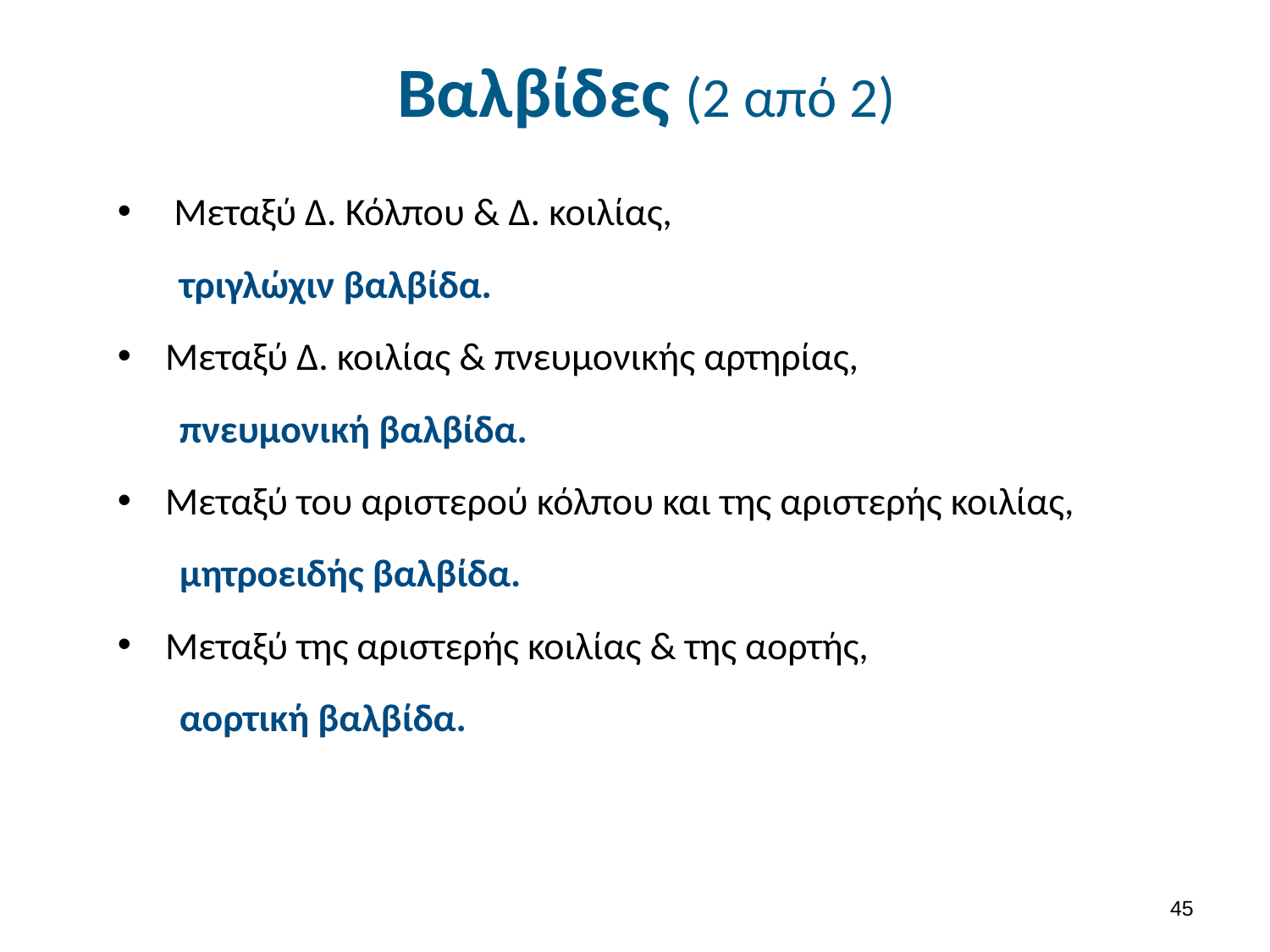

#
Βαλβίδες (2 από 2)
 Μεταξύ Δ. Κόλπου & Δ. κοιλίας,
τριγλώχιν βαλβίδα.
Μεταξύ Δ. κοιλίας & πνευμονικής αρτηρίας,
πνευμονική βαλβίδα.
Μεταξύ του αριστερού κόλπου και της αριστερής κοιλίας,
μητροειδής βαλβίδα.
Μεταξύ της αριστερής κοιλίας & της αορτής,
αορτική βαλβίδα.

45